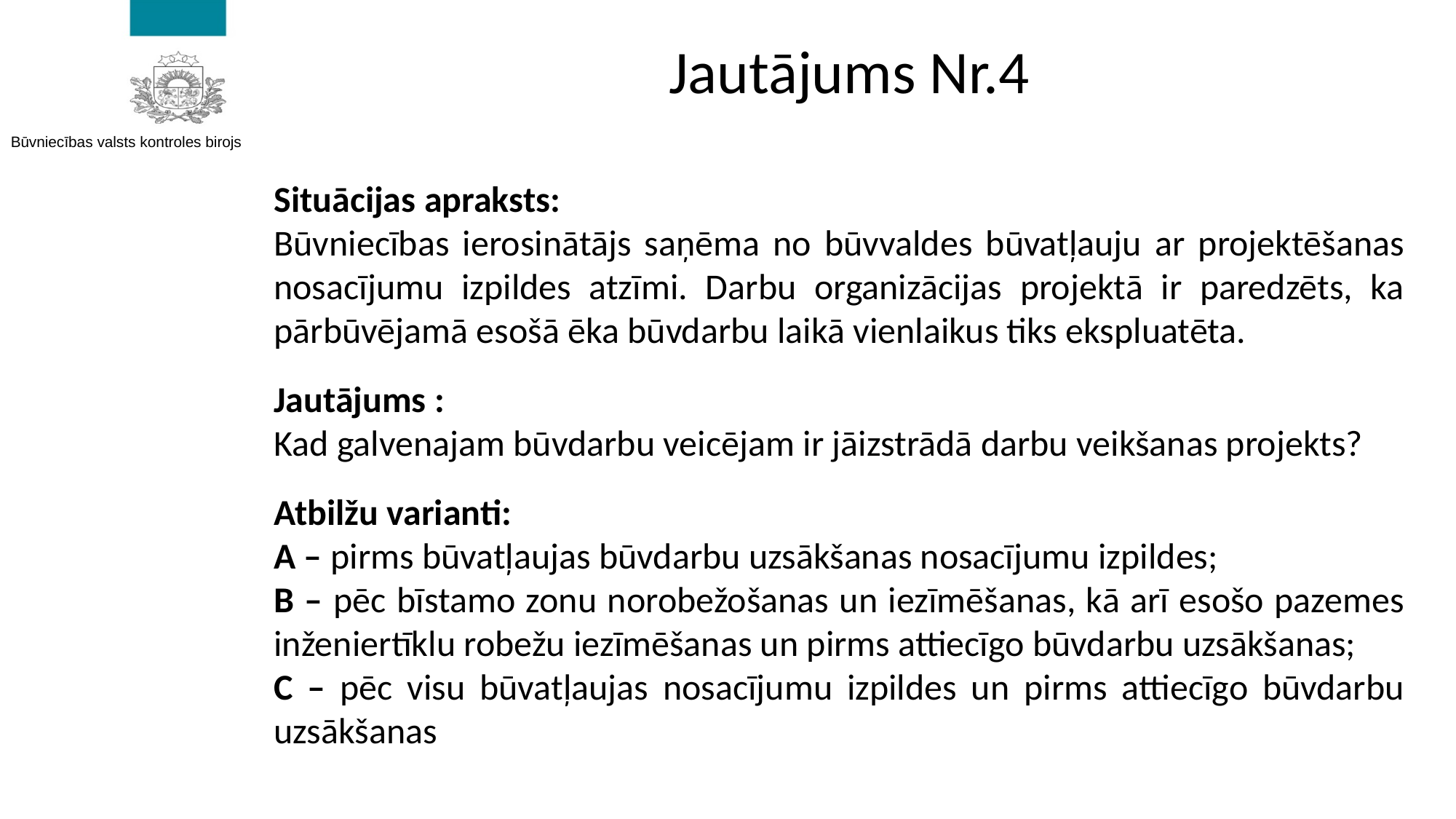

# Jautājums Nr.4
Situācijas apraksts:
Būvniecības ierosinātājs saņēma no būvvaldes būvatļauju ar projektēšanas nosacījumu izpildes atzīmi. Darbu organizācijas projektā ir paredzēts, ka pārbūvējamā esošā ēka būvdarbu laikā vienlaikus tiks ekspluatēta.

Jautājums :
Kad galvenajam būvdarbu veicējam ir jāizstrādā darbu veikšanas projekts?

Atbilžu varianti:
A – pirms būvatļaujas būvdarbu uzsākšanas nosacījumu izpildes;
B – pēc bīstamo zonu norobežošanas un iezīmēšanas, kā arī esošo pazemes inženiertīklu robežu iezīmēšanas un pirms attiecīgo būvdarbu uzsākšanas;
C – pēc visu būvatļaujas nosacījumu izpildes un pirms attiecīgo būvdarbu uzsākšanas